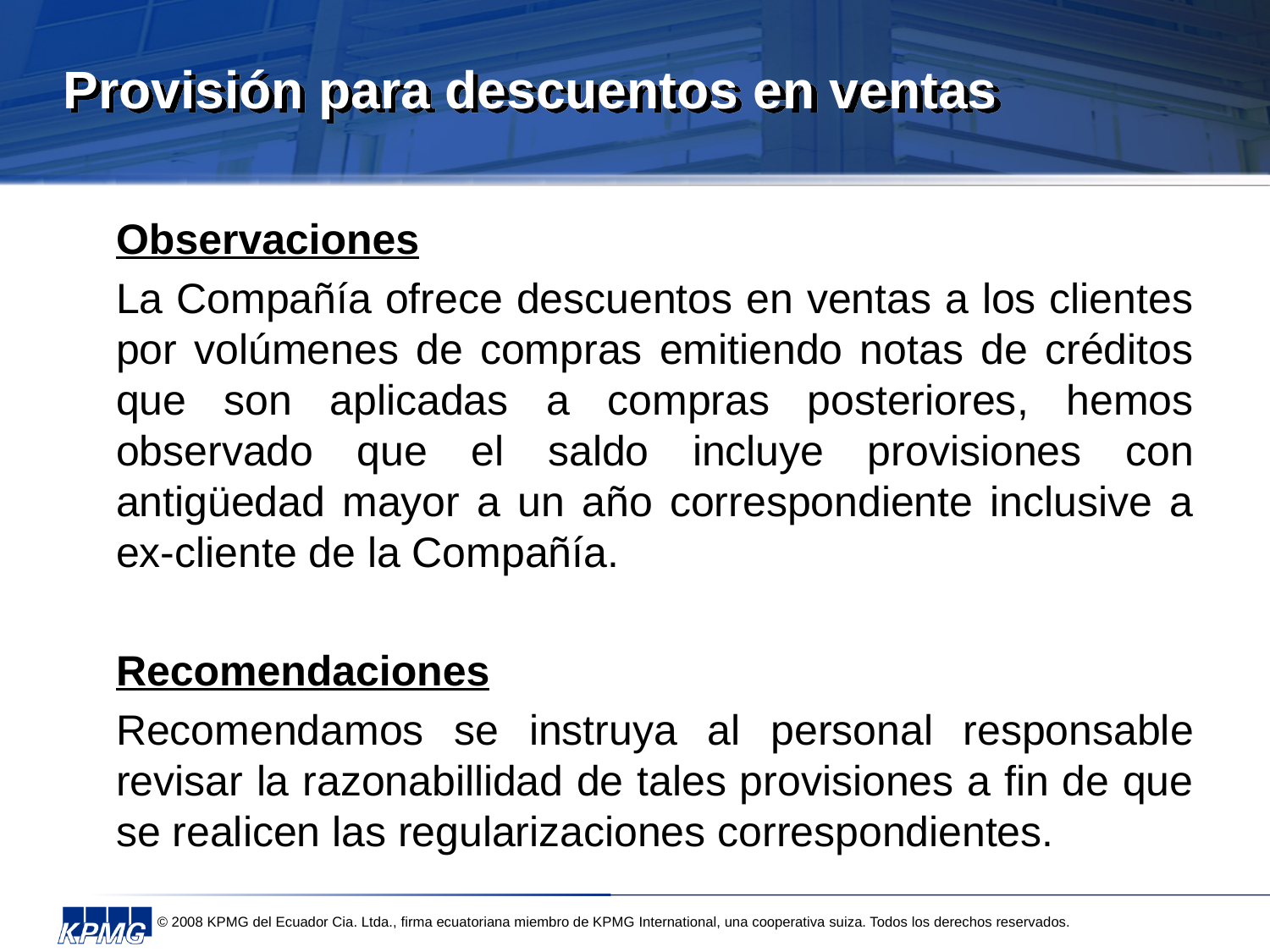

# Provisión para descuentos en ventas
	Observaciones
	La Compañía ofrece descuentos en ventas a los clientes por volúmenes de compras emitiendo notas de créditos que son aplicadas a compras posteriores, hemos observado que el saldo incluye provisiones con antigüedad mayor a un año correspondiente inclusive a ex-cliente de la Compañía.

	Recomendaciones
	Recomendamos se instruya al personal responsable revisar la razonabillidad de tales provisiones a fin de que se realicen las regularizaciones correspondientes.